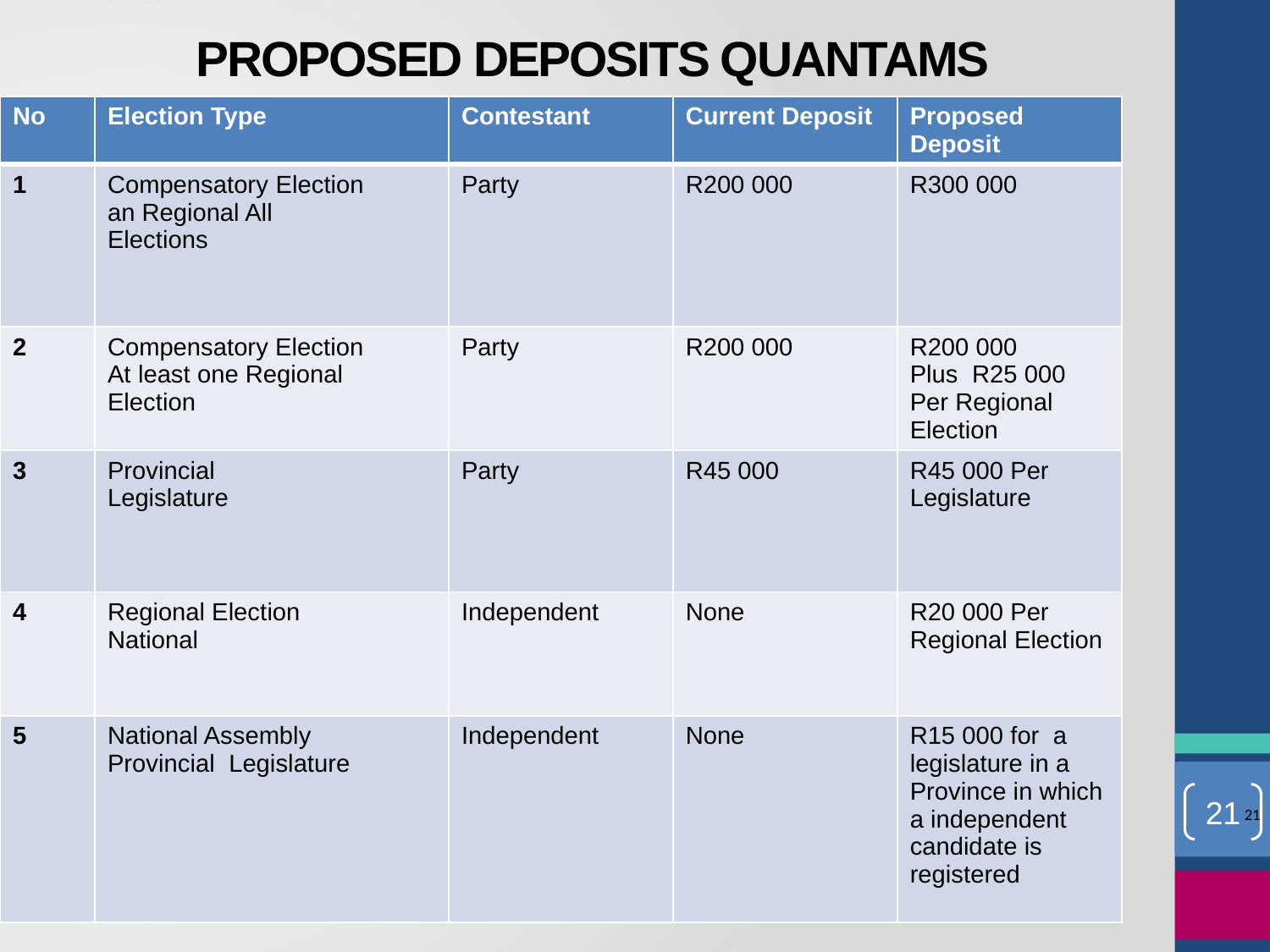

# PROPOSED DEPOSITS QUANTAMS
| No | Election Type | Contestant | Current Deposit | Proposed Deposit |
| --- | --- | --- | --- | --- |
| 1 | Compensatory Election an Regional All Elections | Party | R200 000 | R300 000 |
| 2 | Compensatory Election At least one Regional Election | Party | R200 000 | R200 000 Plus R25 000 Per Regional Election |
| 3 | Provincial Legislature | Party | R45 000 | R45 000 Per Legislature |
| 4 | Regional Election National | Independent | None | R20 000 Per Regional Election |
| 5 | National Assembly Provincial Legislature | Independent | None | R15 000 for a legislature in a Province in which a independent candidate is registered |
21
21